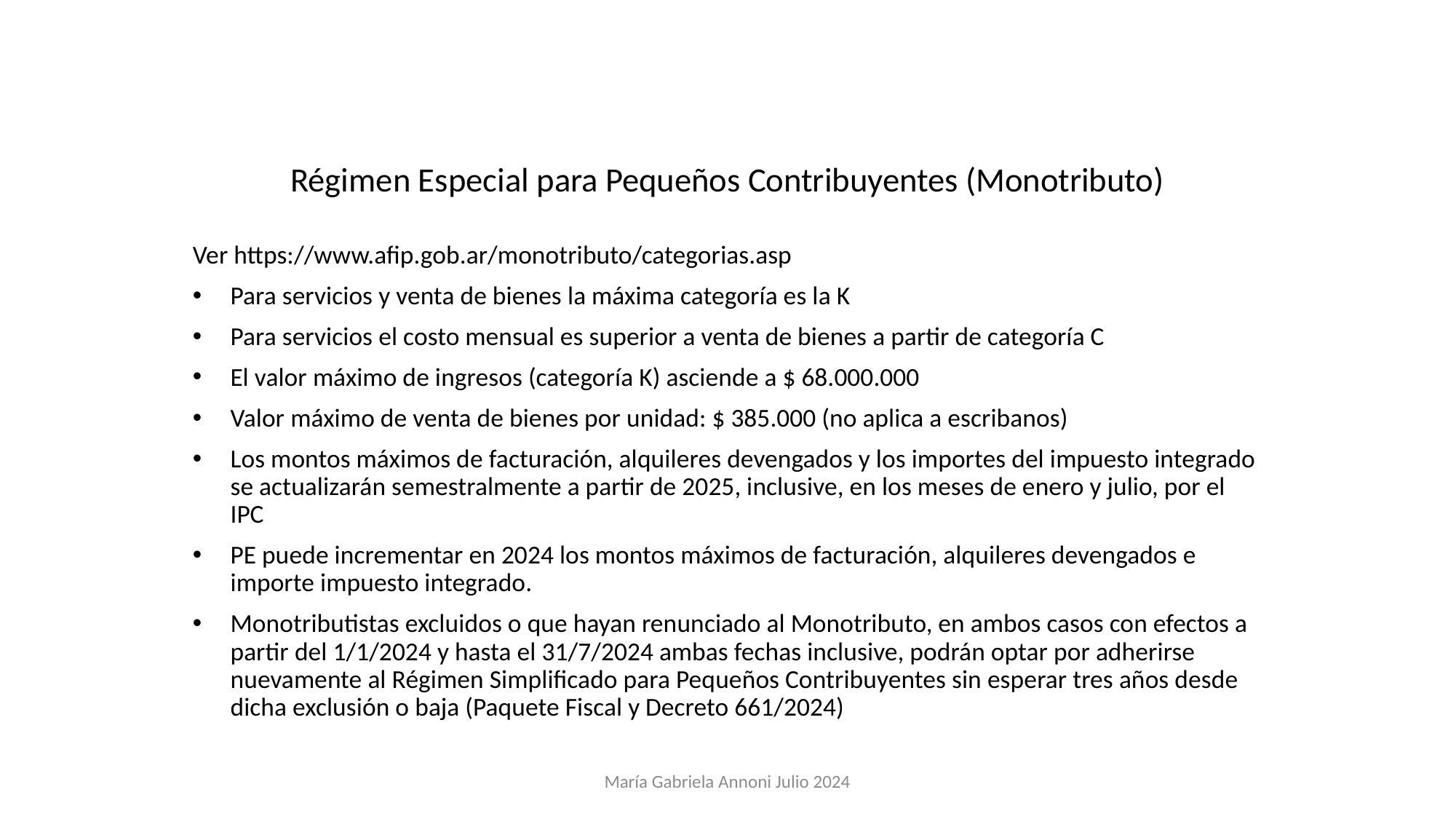

# Régimen Especial para Pequeños Contribuyentes (Monotributo)
Ver https://www.afip.gob.ar/monotributo/categorias.asp
Para servicios y venta de bienes la máxima categoría es la K
Para servicios el costo mensual es superior a venta de bienes a partir de categoría C
El valor máximo de ingresos (categoría K) asciende a $ 68.000.000
Valor máximo de venta de bienes por unidad: $ 385.000 (no aplica a escribanos)
Los montos máximos de facturación, alquileres devengados y los importes del impuesto integrado se actualizarán semestralmente a partir de 2025, inclusive, en los meses de enero y julio, por el IPC
PE puede incrementar en 2024 los montos máximos de facturación, alquileres devengados e importe impuesto integrado.
Monotributistas excluidos o que hayan renunciado al Monotributo, en ambos casos con efectos a partir del 1/1/2024 y hasta el 31/7/2024 ambas fechas inclusive, podrán optar por adherirse nuevamente al Régimen Simplificado para Pequeños Contribuyentes sin esperar tres años desde dicha exclusión o baja (Paquete Fiscal y Decreto 661/2024)
María Gabriela Annoni Julio 2024